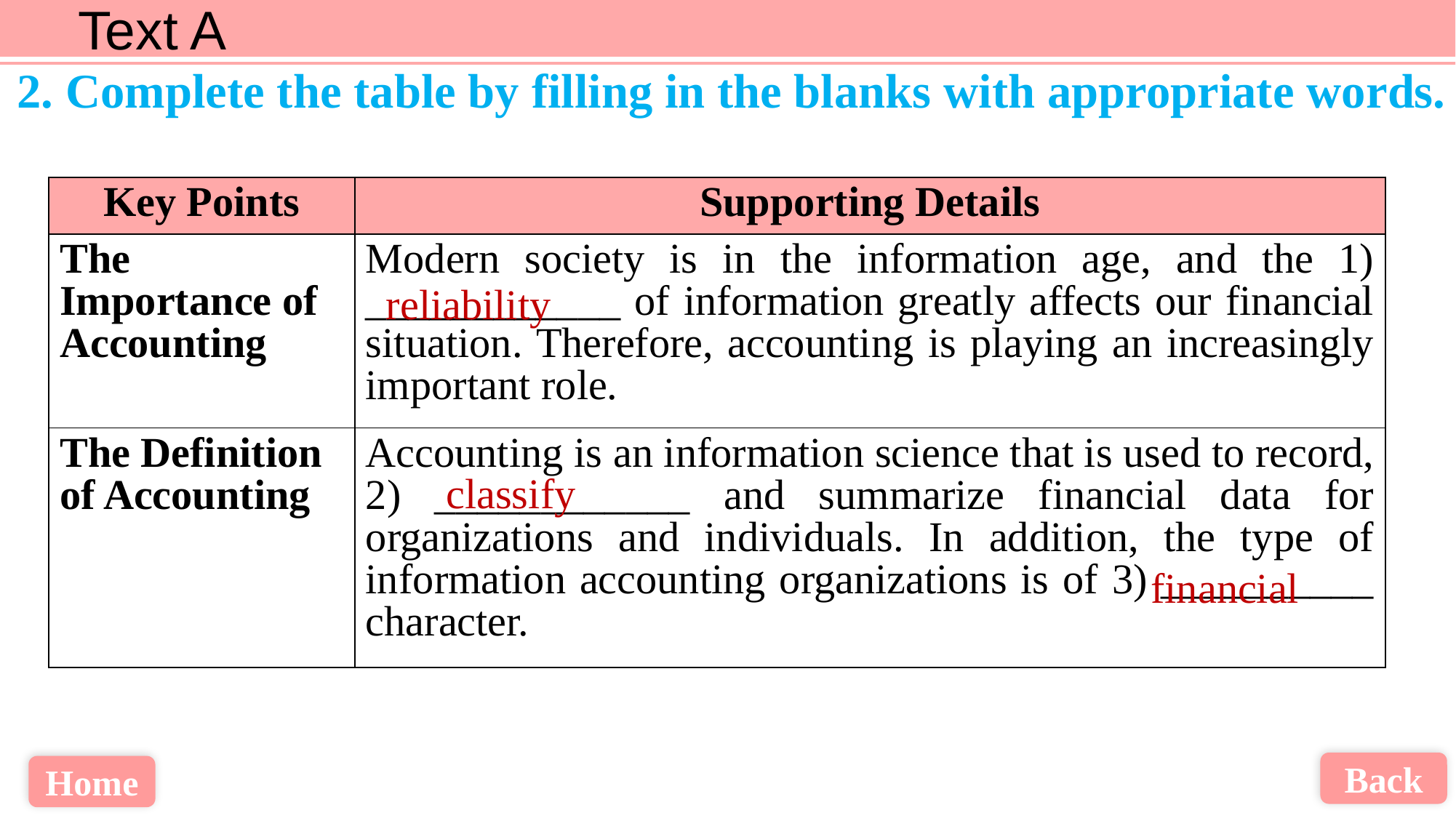

2. Complete the table by filling in the blanks with appropriate words.
| Key Points | Supporting Details |
| --- | --- |
| The Importance of Accounting | Modern society is in the information age, and the 1) \_\_\_\_\_\_\_\_\_\_\_\_ of information greatly affects our financial situation. Therefore, accounting is playing an increasingly important role. |
| The Definition of Accounting | Accounting is an information science that is used to record, 2) \_\_\_\_\_\_\_\_\_\_\_\_ and summarize financial data for organizations and individuals. In addition, the type of information accounting organizations is of 3) \_\_\_\_\_\_\_\_\_\_ character. |
reliability
classify
financial
Back